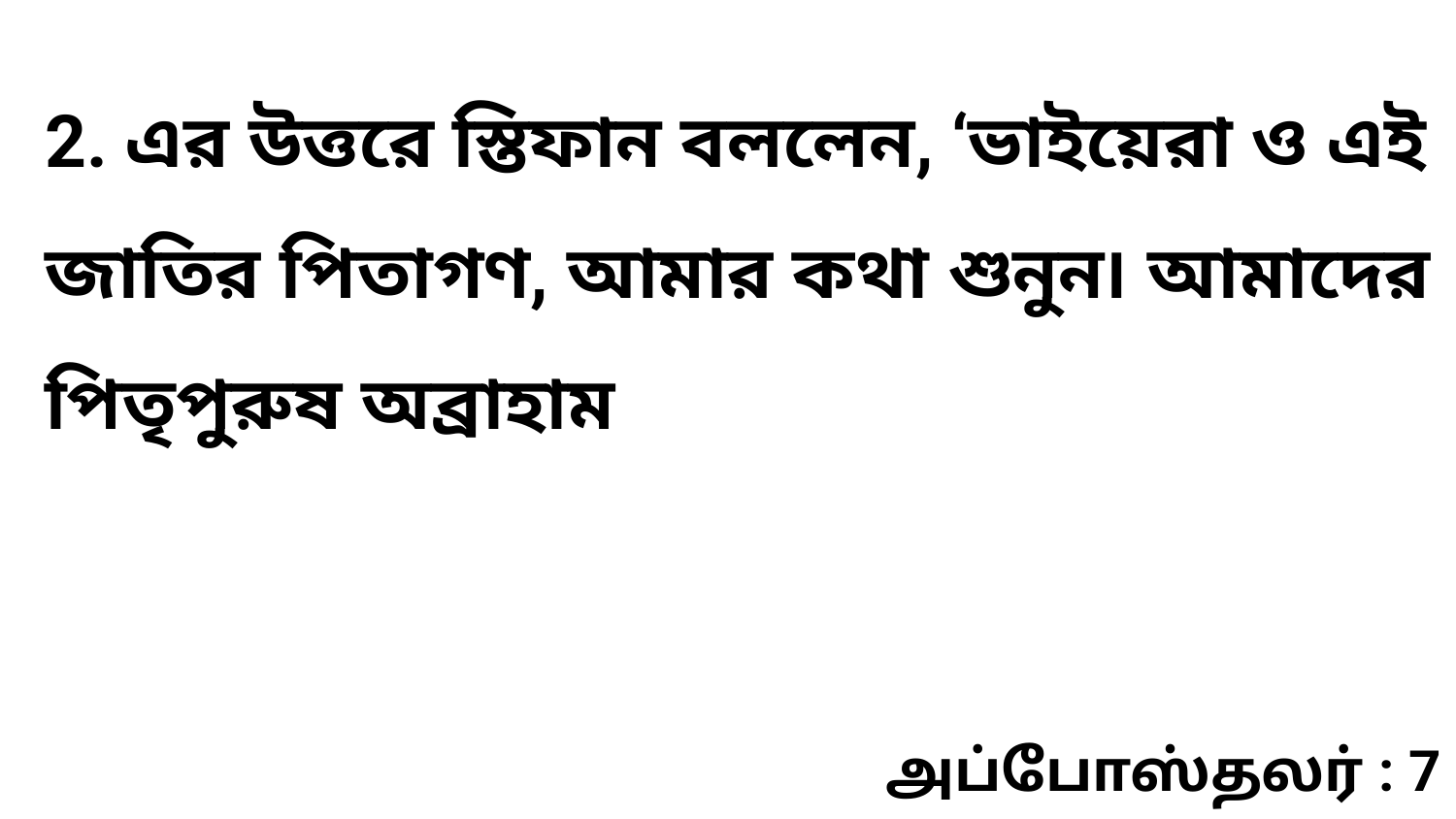

2. এর উত্তরে স্তিফান বললেন, ‘ভাইয়েরা ও এই জাতির পিতাগণ, আমার কথা শুনুন৷ আমাদের পিতৃপুরুষ অব্রাহাম
அப்போஸ்தலர் : 7